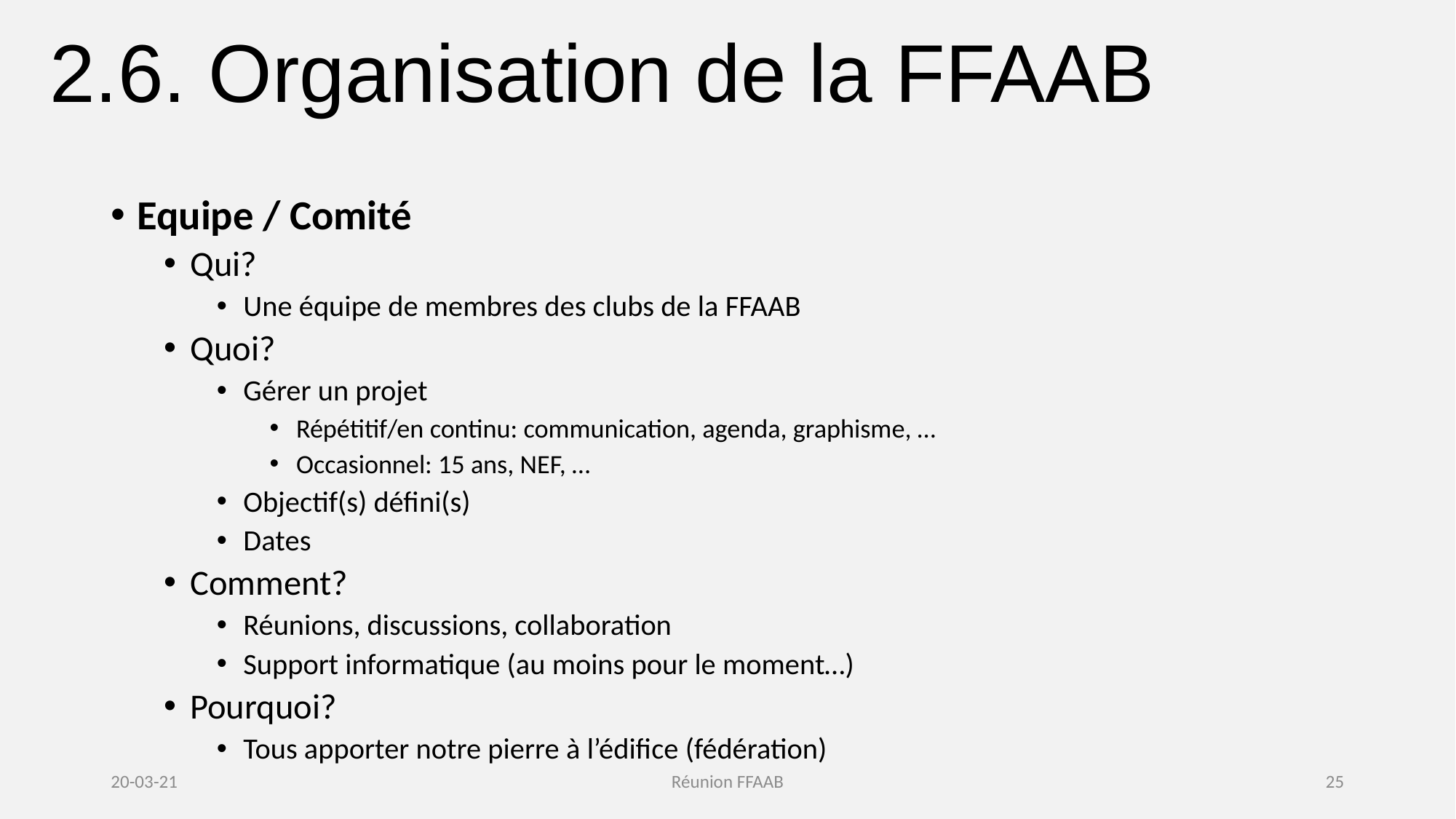

2.6. Organisation de la FFAAB
Equipe / Comité
Qui?
Une équipe de membres des clubs de la FFAAB
Quoi?
Gérer un projet
Répétitif/en continu: communication, agenda, graphisme, …
Occasionnel: 15 ans, NEF, …
Objectif(s) défini(s)
Dates
Comment?
Réunions, discussions, collaboration
Support informatique (au moins pour le moment…)
Pourquoi?
Tous apporter notre pierre à l’édifice (fédération)

20-03-21
Réunion FFAAB
25